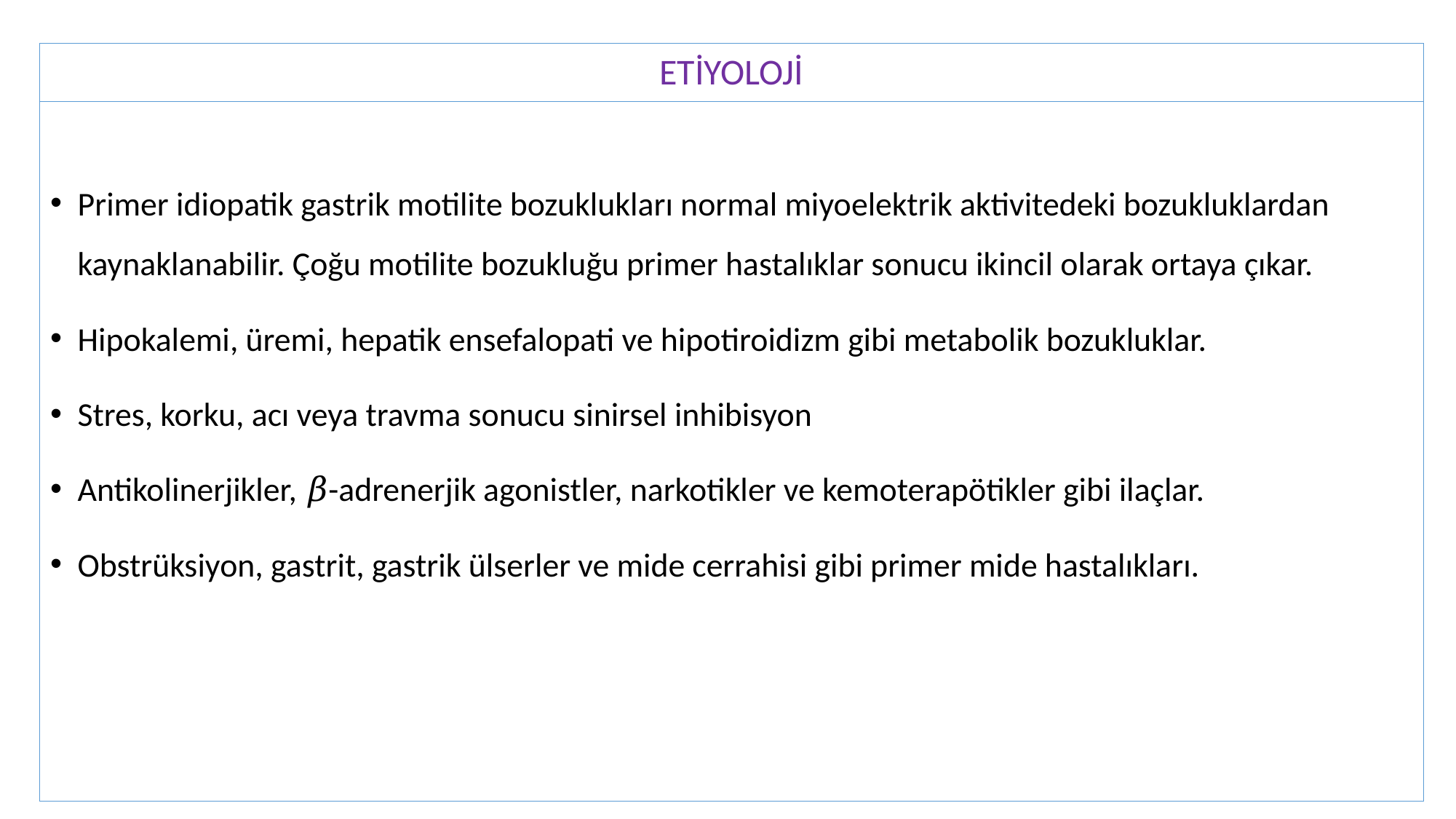

# ETİYOLOJİ

Primer idiopatik gastrik motilite bozuklukları normal miyoelektrik aktivitedeki bozukluklardan kaynaklanabilir. Çoğu motilite bozukluğu primer hastalıklar sonucu ikincil olarak ortaya çıkar.
Hipokalemi, üremi, hepatik ensefalopati ve hipotiroidizm gibi metabolik bozukluklar.
Stres, korku, acı veya travma sonucu sinirsel inhibisyon
Antikolinerjikler, 𝛽-adrenerjik agonistler, narkotikler ve kemoterapötikler gibi ilaçlar.
Obstrüksiyon, gastrit, gastrik ülserler ve mide cerrahisi gibi primer mide hastalıkları.